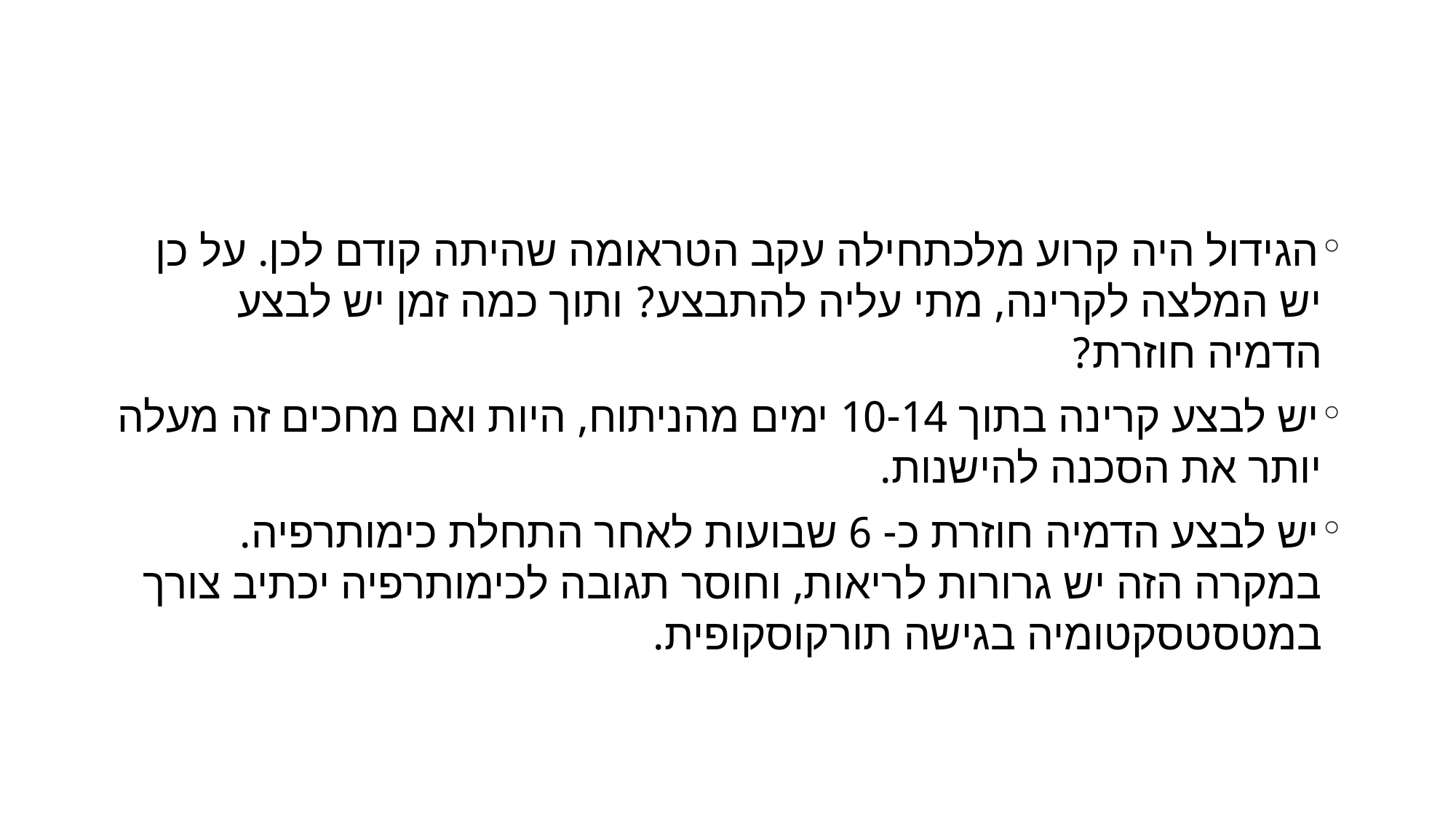

#
הגידול היה קרוע מלכתחילה עקב הטראומה שהיתה קודם לכן. על כן יש המלצה לקרינה, מתי עליה להתבצע? ותוך כמה זמן יש לבצע הדמיה חוזרת?
יש לבצע קרינה בתוך 10-14 ימים מהניתוח, היות ואם מחכים זה מעלה יותר את הסכנה להישנות.
יש לבצע הדמיה חוזרת כ- 6 שבועות לאחר התחלת כימותרפיה. במקרה הזה יש גרורות לריאות, וחוסר תגובה לכימותרפיה יכתיב צורך במטסטסקטומיה בגישה תורקוסקופית.